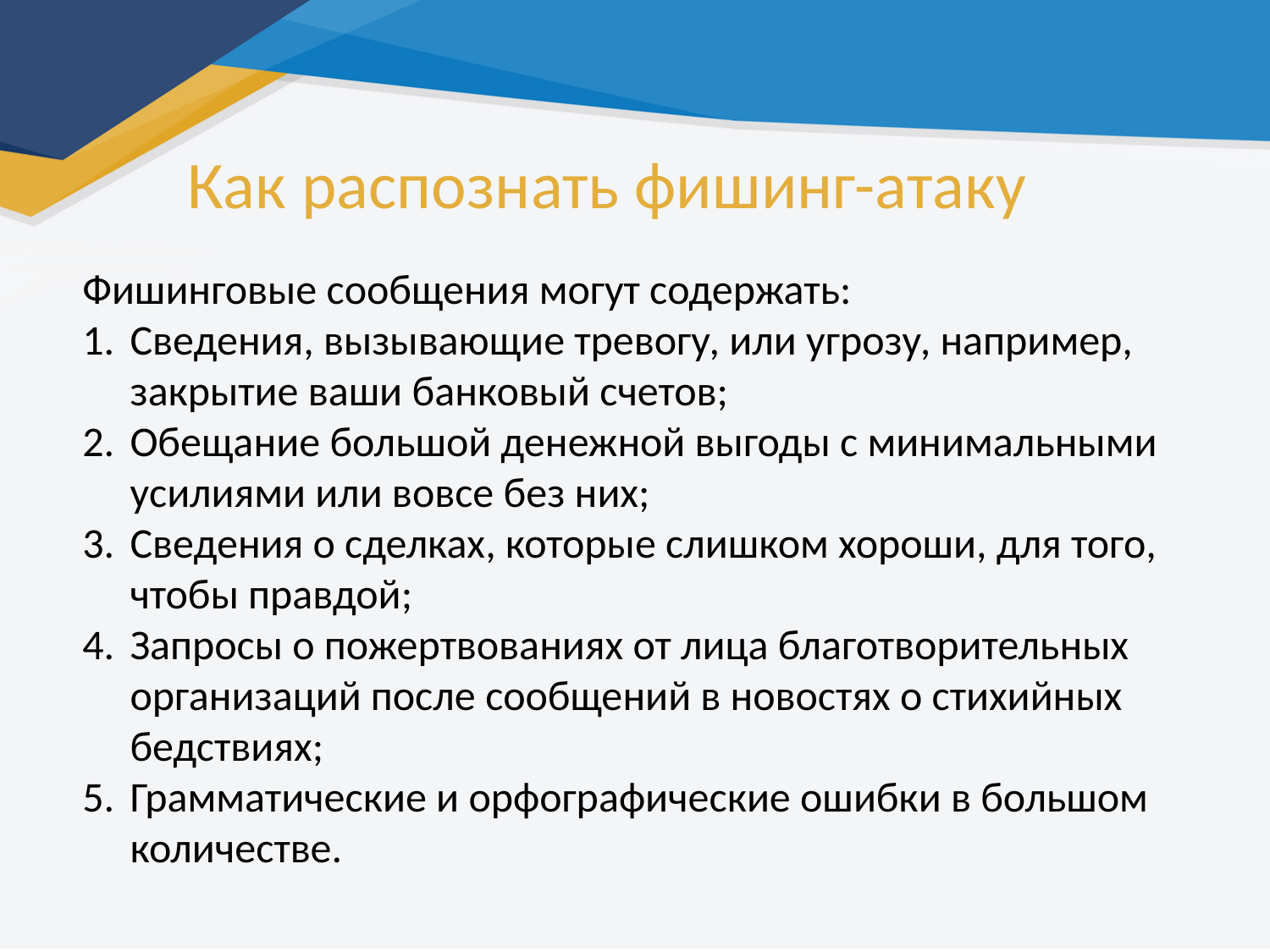

# Как распознать фишинг-атаку
Фишинговые сообщения могут содержать:
Сведения, вызывающие тревогу, или угрозу, например, закрытие ваши банковый счетов;
Обещание большой денежной выгоды с минимальными усилиями или вовсе без них;
Сведения о сделках, которые слишком хороши, для того, чтобы правдой;
Запросы о пожертвованиях от лица благотворительных организаций после сообщений в новостях о стихийных бедствиях;
Грамматические и орфографические ошибки в большом количестве.